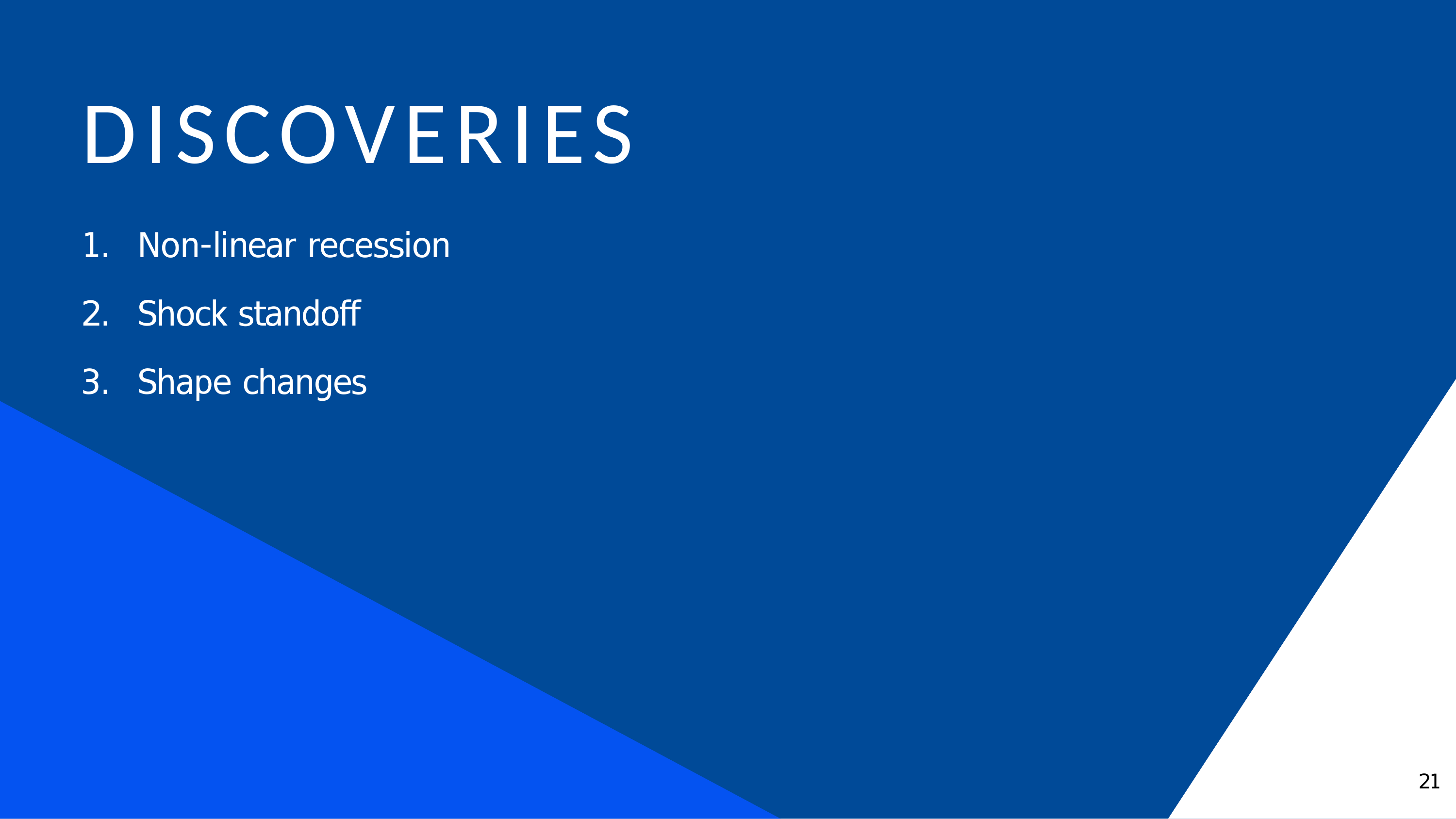

# DISCOVERIES
Non-linear recession
Shock standoff
Shape changes

21